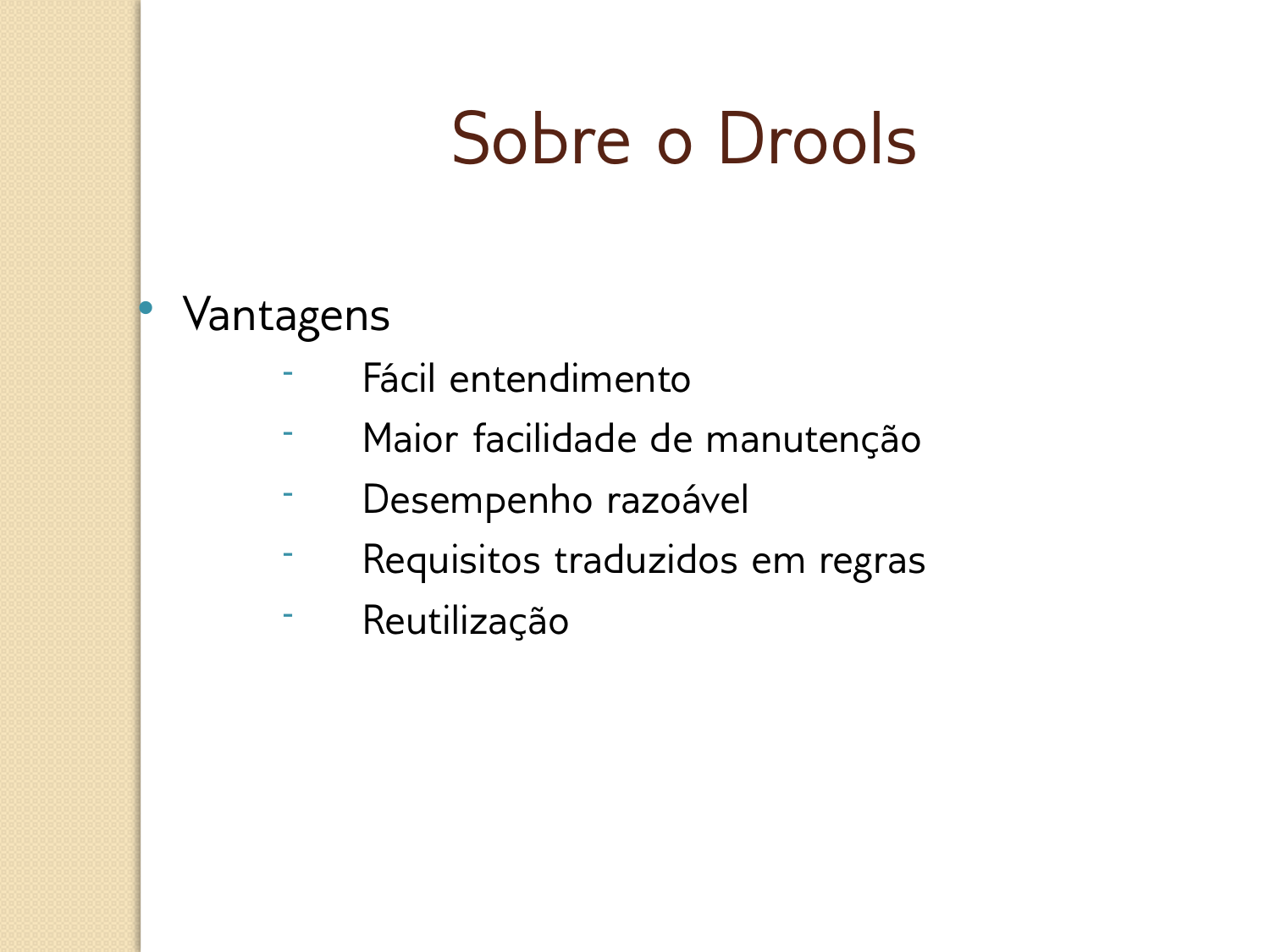

Sobre o Drools
Vantagens
Fácil entendimento
Maior facilidade de manutenção
Desempenho razoável
Requisitos traduzidos em regras
Reutilização